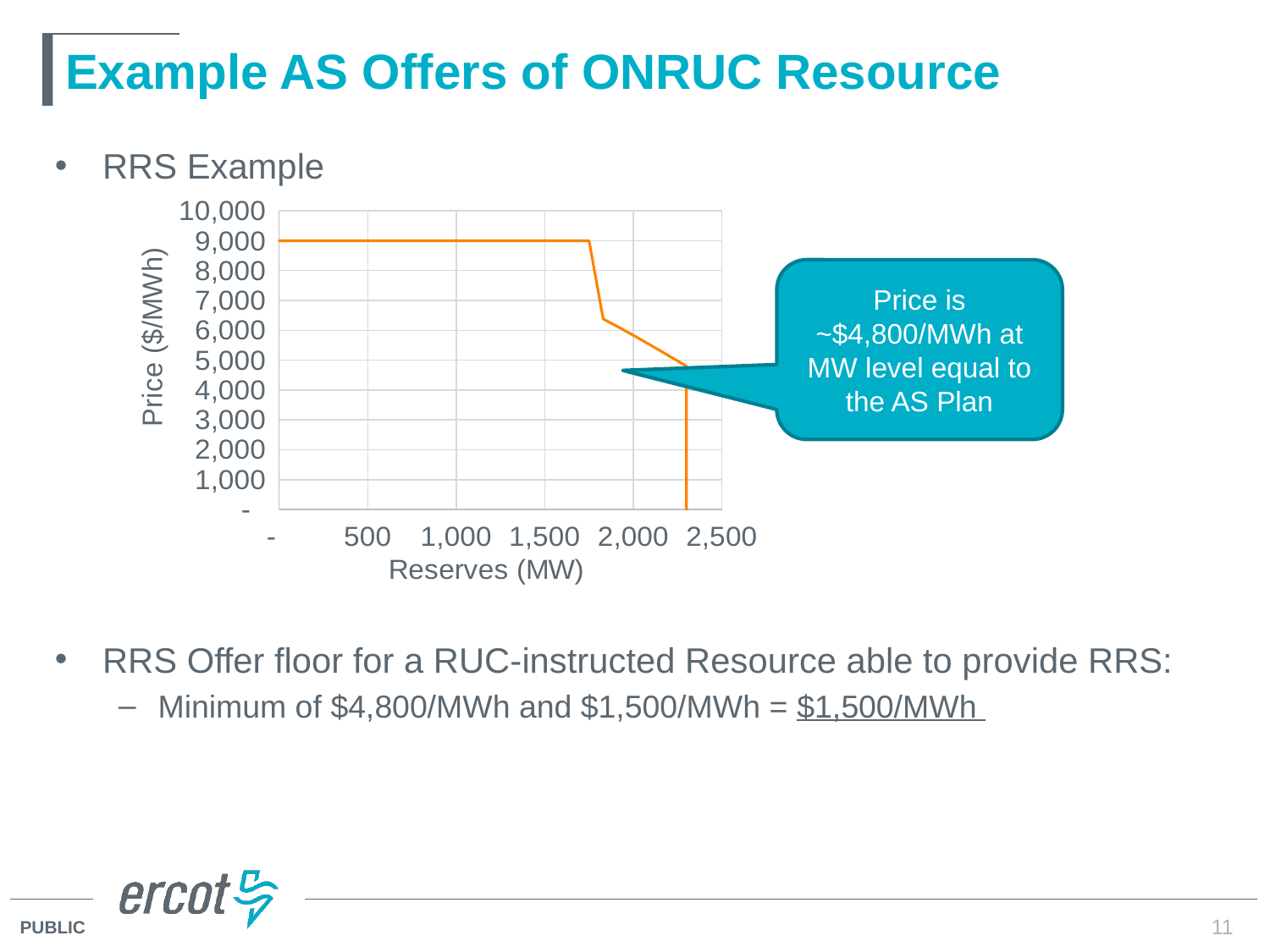

# Example AS Offers of ONRUC Resource
RRS Example

RRS Offer floor for a RUC-instructed Resource able to provide RRS:
Minimum of $4,800/MWh and $1,500/MWh = $1,500/MWh

### Chart

| Category |  |
|---|---|
Price is ~$4,800/MWh at MW level equal to the AS Plan
11